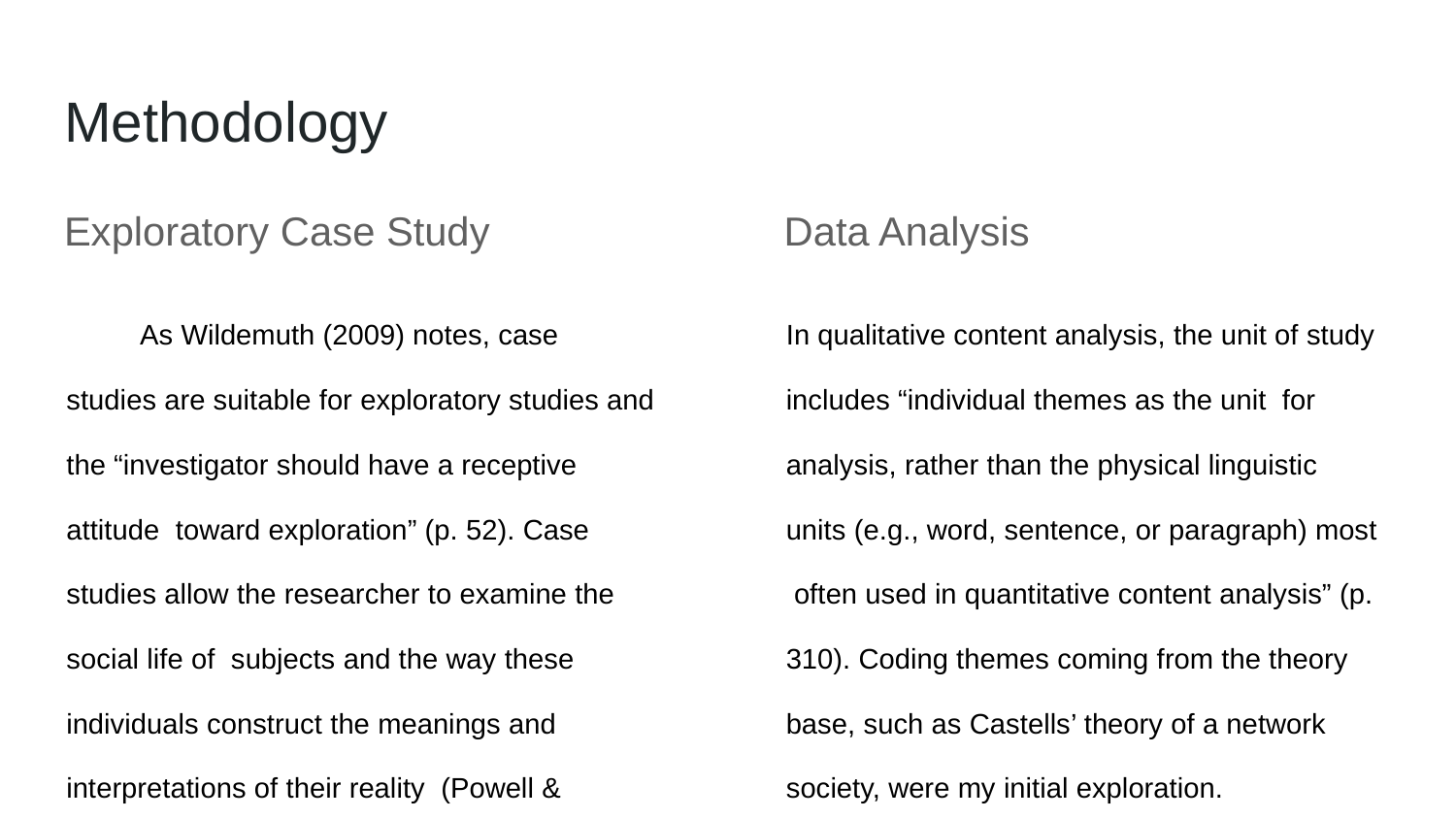

# Methodology
Exploratory Case Study
As Wildemuth (2009) notes, case  studies are suitable for exploratory studies and the “investigator should have a receptive attitude  toward exploration” (p. 52). Case studies allow the researcher to examine the social life of  subjects and the way these individuals construct the meanings and interpretations of their reality  (Powell & Connaway, 2004).
Data Analysis
In qualitative content analysis, the unit of study includes “individual themes as the unit  for analysis, rather than the physical linguistic units (e.g., word, sentence, or paragraph) most  often used in quantitative content analysis” (p. 310). Coding themes coming from the theory base, such as Castells’ theory of a network  society, were my initial exploration.